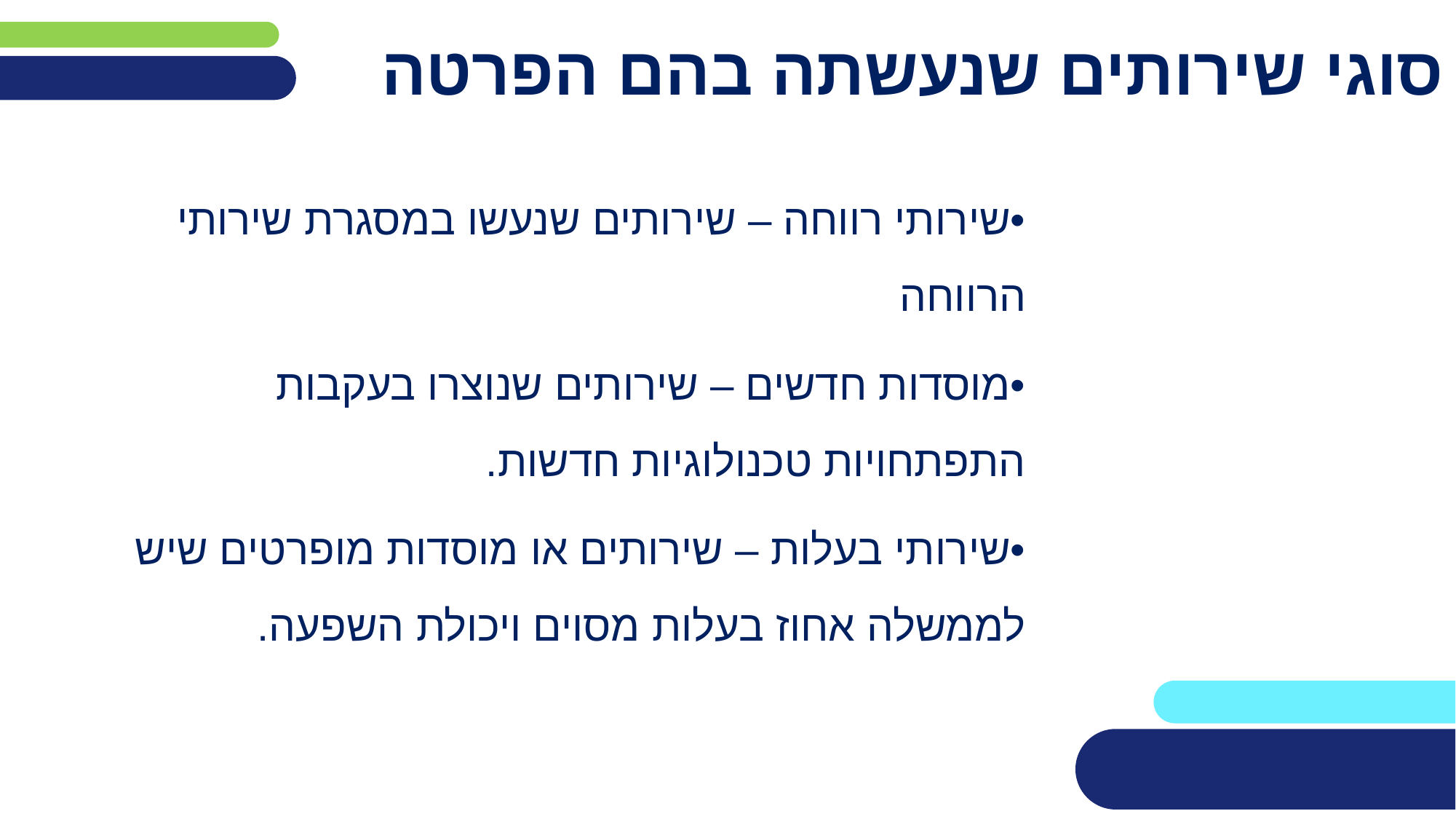

# סוגי שירותים שנעשתה בהם הפרטה
•שירותי רווחה – שירותים שנעשו במסגרת שירותי הרווחה
•מוסדות חדשים – שירותים שנוצרו בעקבות התפתחויות טכנולוגיות חדשות.
•שירותי בעלות – שירותים או מוסדות מופרטים שיש לממשלה אחוז בעלות מסוים ויכולת השפעה.